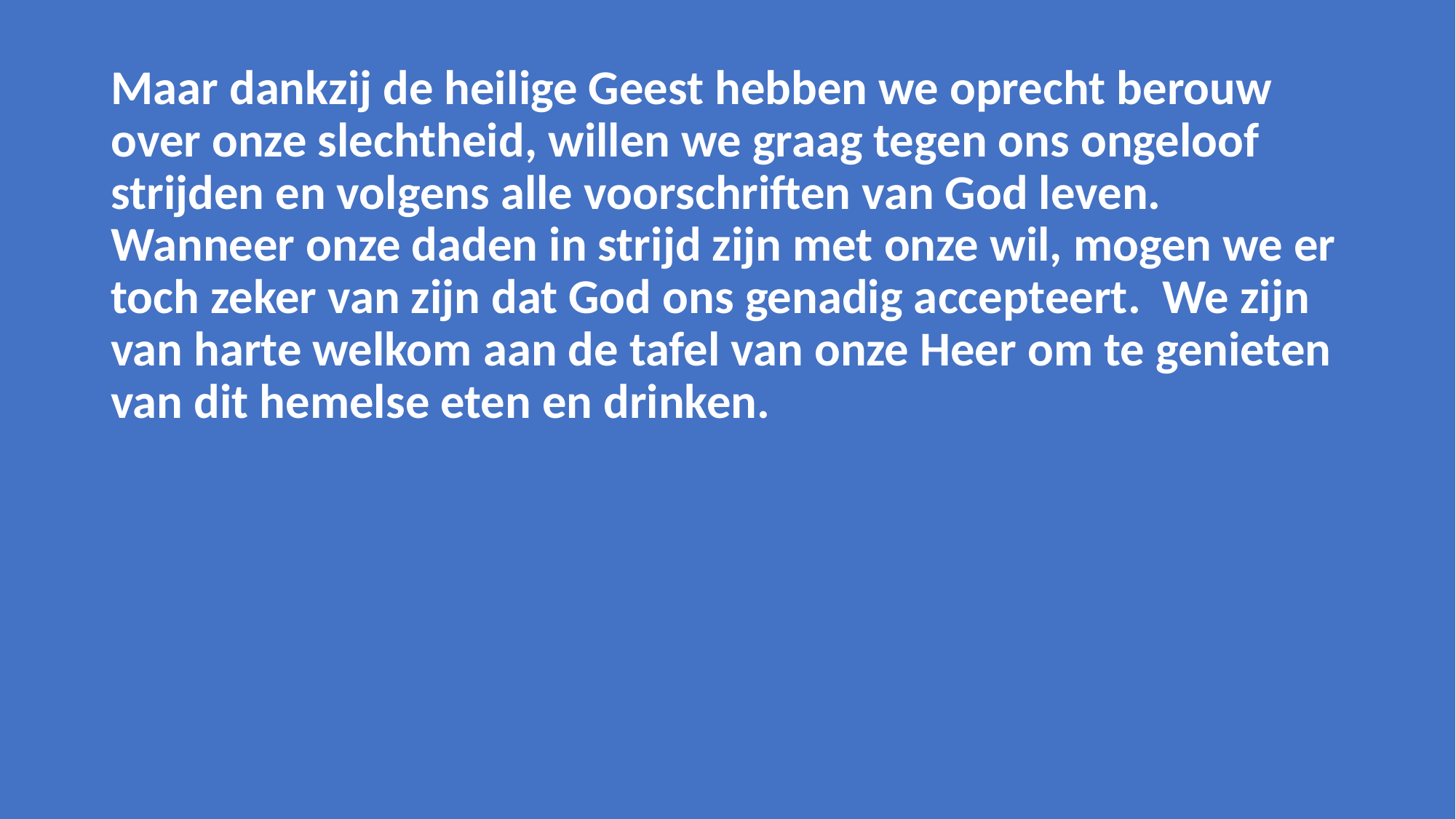

Maar dankzij de heilige Geest hebben we oprecht berouw over onze slechtheid, willen we graag tegen ons ongeloof strijden en volgens alle voorschriften van God leven. Wanneer onze daden in strijd zijn met onze wil, mogen we er toch zeker van zijn dat God ons genadig accepteert.  We zijn van harte welkom aan de tafel van onze Heer om te genieten van dit hemelse eten en drinken.